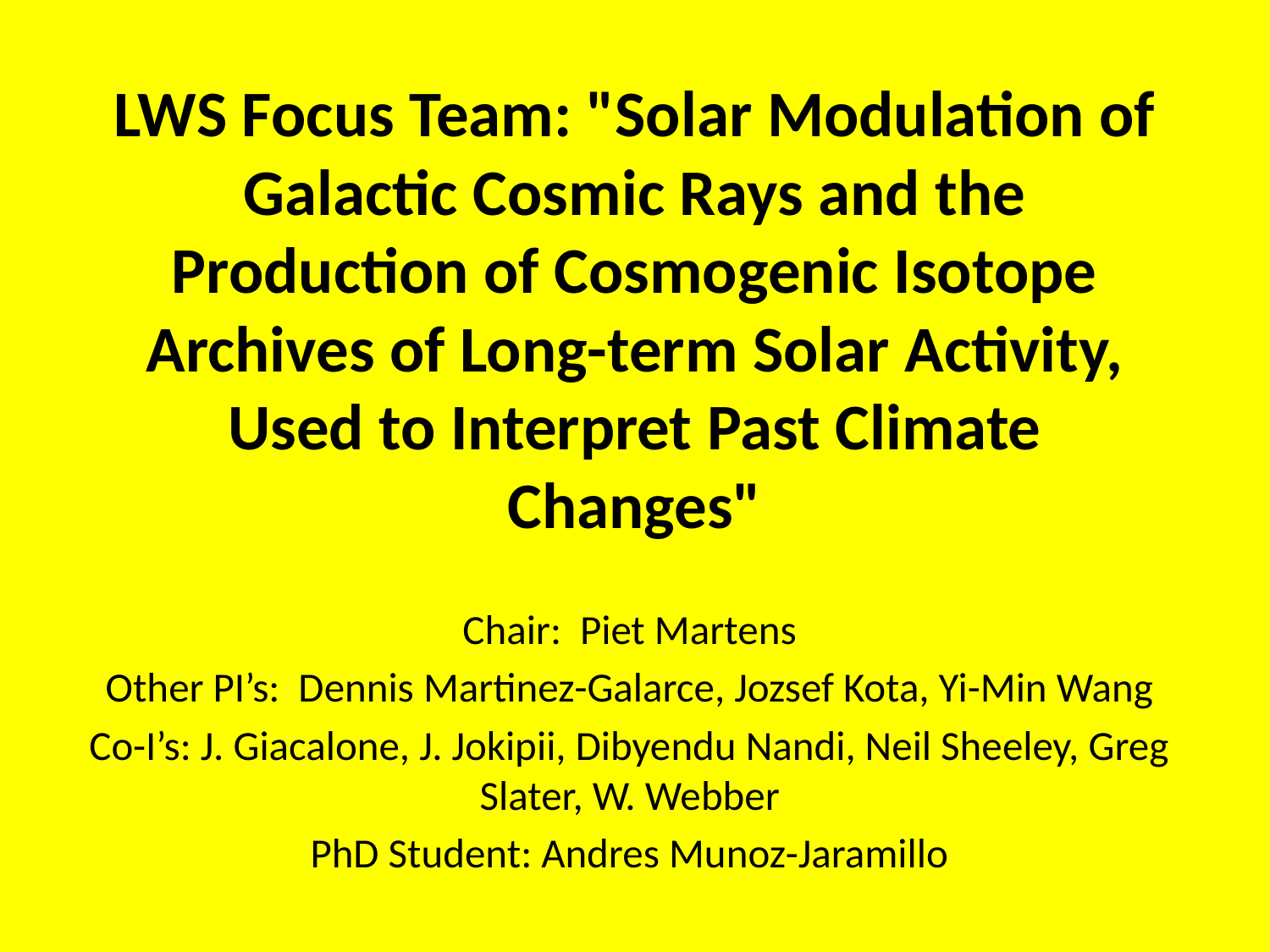

# LWS Focus Team: "Solar Modulation of Galactic Cosmic Rays and the Production of Cosmogenic Isotope Archives of Long-term Solar Activity, Used to Interpret Past Climate Changes"
Chair:  Piet Martens
Other PI’s:  Dennis Martinez-Galarce, Jozsef Kota, Yi-Min Wang
Co-I’s: J. Giacalone, J. Jokipii, Dibyendu Nandi, Neil Sheeley, Greg Slater, W. Webber
PhD Student: Andres Munoz-Jaramillo